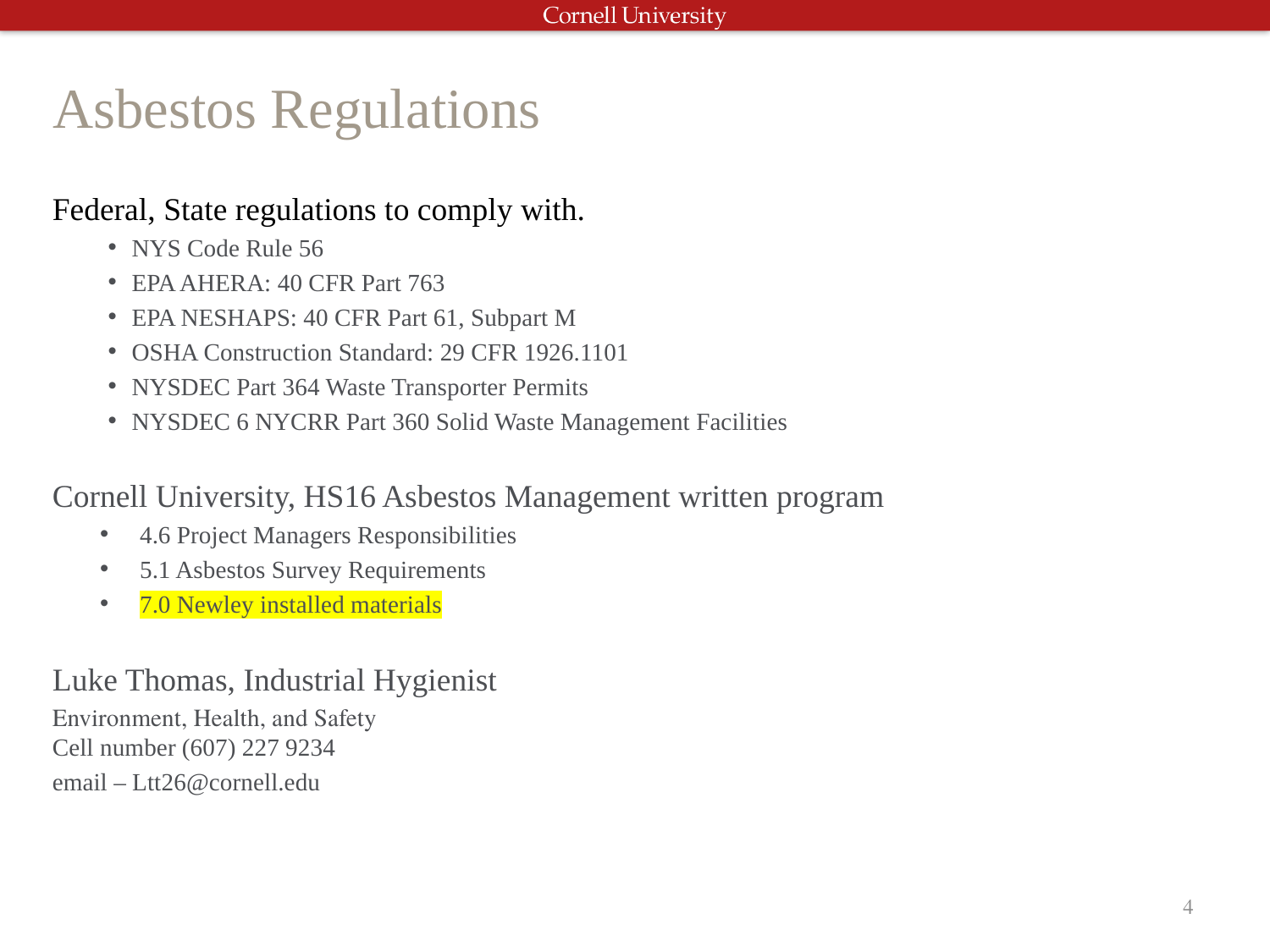

# Asbestos Regulations
Federal, State regulations to comply with.
NYS Code Rule 56
EPA AHERA: 40 CFR Part 763
EPA NESHAPS: 40 CFR Part 61, Subpart M
OSHA Construction Standard: 29 CFR 1926.1101
NYSDEC Part 364 Waste Transporter Permits
NYSDEC 6 NYCRR Part 360 Solid Waste Management Facilities

Cornell University, HS16 Asbestos Management written program
4.6 Project Managers Responsibilities
5.1 Asbestos Survey Requirements
7.0 Newley installed materials

Luke Thomas, Industrial Hygienist
Environment, Health, and Safety
Cell number (607) 227 9234
email – Ltt26@cornell.edu

4